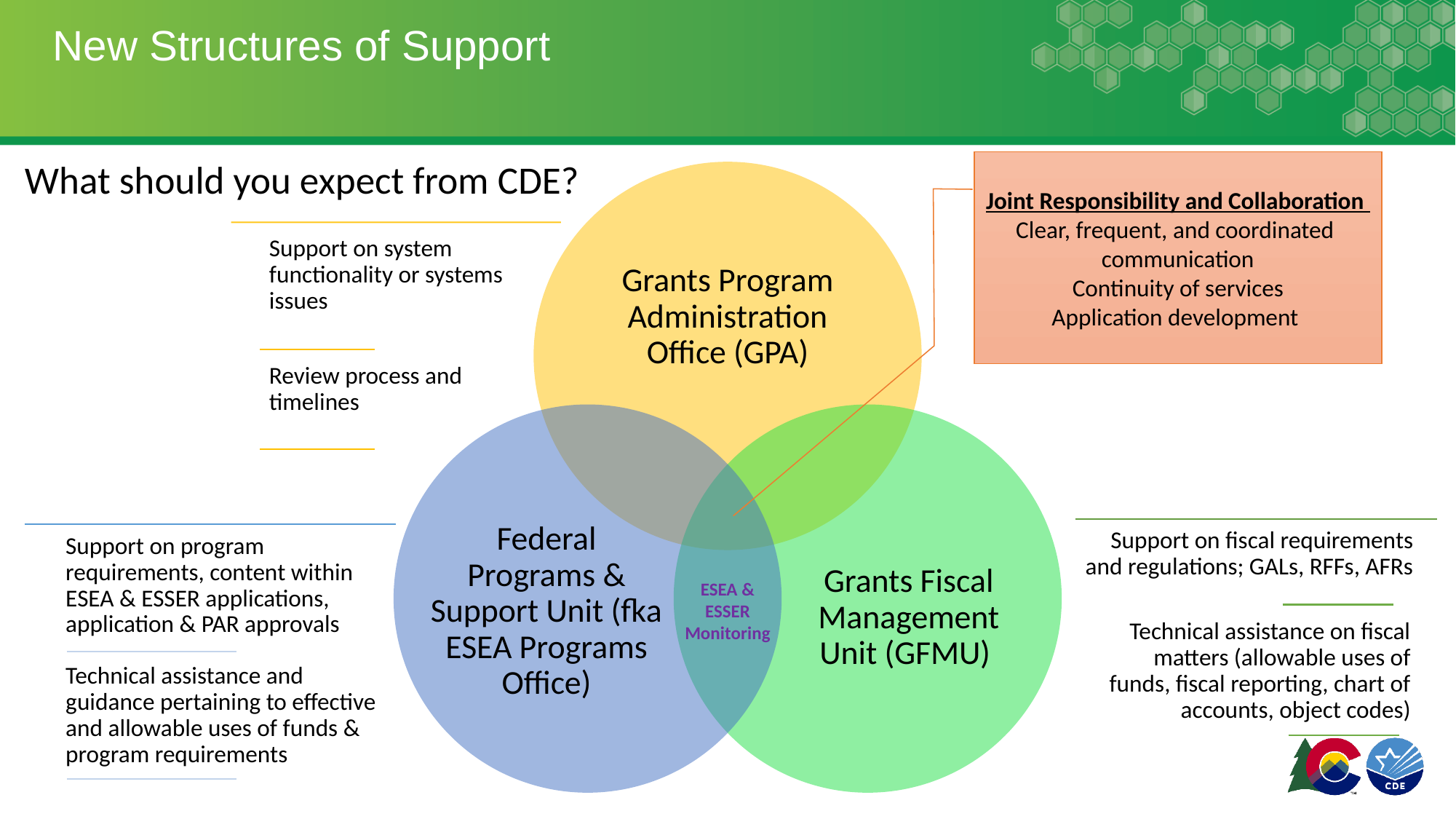

# New Structures of Support

Joint Responsibility and Collaboration
Clear, frequent, and coordinated  communication
Continuity of services
Application development

What should you expect from CDE?

Grants Program Administration Office (GPA)

Federal Programs & Support Unit (fka ESEA Programs Office)

Grants Fiscal Management Unit (GFMU)

Support on system functionality or systems issues

Review process and timelines

Support on fiscal requirements and regulations; GALs, RFFs, AFRs

Technical assistance on fiscal matters (allowable uses of funds, fiscal reporting, chart of accounts, object codes)

Support on program requirements, content within ESEA & ESSER applications, application & PAR approvals

Technical assistance and guidance pertaining to effective and allowable uses of funds & program requirements

ESEA & ESSER Monitoring